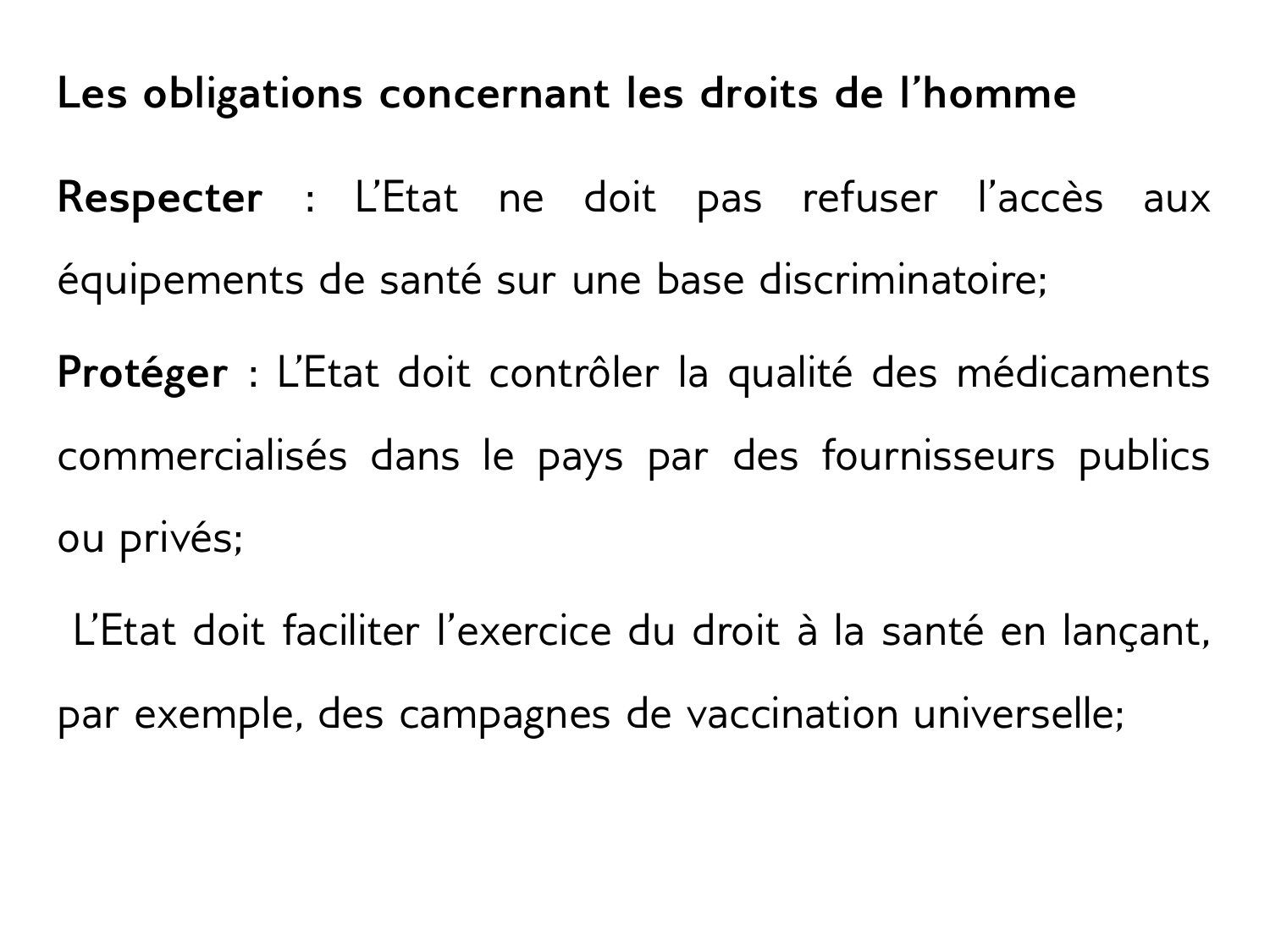

Les obligations concernant les droits de l’homme
Respecter : L’Etat ne doit pas refuser l’accès aux équipements de santé sur une base discriminatoire;
Protéger : L’Etat doit contrôler la qualité des médicaments commercialisés dans le pays par des fournisseurs publics ou privés;
 L’Etat doit faciliter l’exercice du droit à la santé en lançant, par exemple, des campagnes de vaccination universelle;